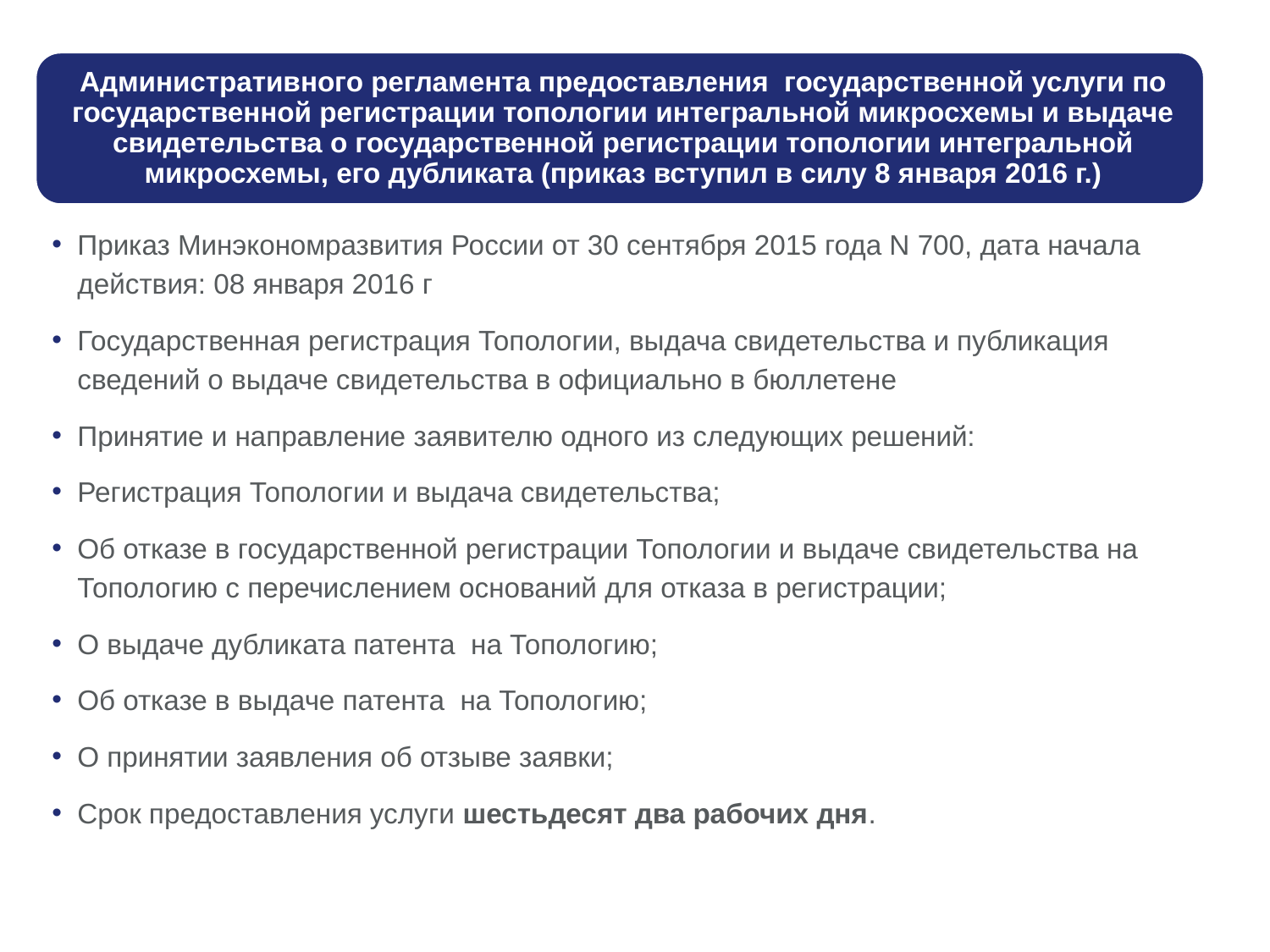

Административного регламента предоставления  государственной услуги по государственной регистрации топологии интегральной микросхемы и выдаче свидетельства о государственной регистрации топологии интегральной микросхемы, его дубликата (приказ вступил в силу 8 января 2016 г.)
Приказ Минэкономразвития России от 30 сентября 2015 года N 700, дата начала действия: 08 января 2016 г
Государственная регистрация Топологии, выдача свидетельства и публикация сведений о выдаче свидетельства в официально в бюллетене
Принятие и направление заявителю одного из следующих решений:
Регистрация Топологии и выдача свидетельства;
Об отказе в государственной регистрации Топологии и выдаче свидетельства на  Топологию с перечислением оснований для отказа в регистрации;
О выдаче дубликата патента  на Топологию;
Об отказе в выдаче патента  на Топологию;
О принятии заявления об отзыве заявки;
Срок предоставления услуги шестьдесят два рабочих дня.